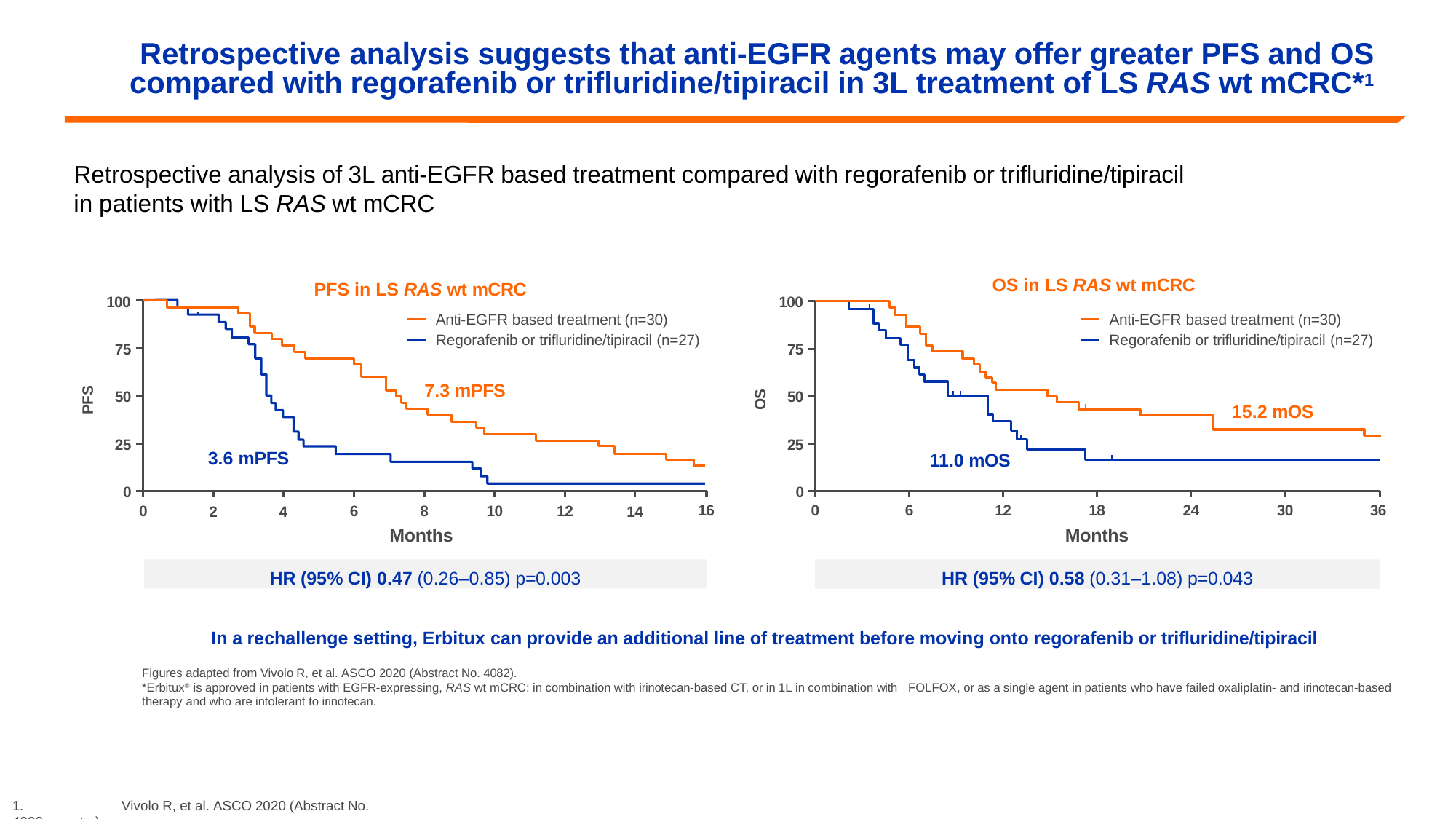

# Retrospective analysis suggests that anti-EGFR agents may offer greater PFS and OS compared with regorafenib or trifluridine/tipiracil in 3L treatment of LS RAS wt mCRC*1

Retrospective analysis of 3L anti-EGFR based treatment compared with regorafenib or trifluridine/tipiracil in patients with LS RAS wt mCRC
OS in LS RAS wt mCRC
PFS in LS RAS wt mCRC
100
100

Anti-EGFR based treatment (n=30) Regorafenib or trifluridine/tipiracil (n=27)
Anti-EGFR based treatment (n=30)

Regorafenib or trifluridine/tipiracil (n=27)
75
75
7.3 mPFS
PFS
50
50
OS
15.2 mOS
25
25
3.6 mPFS
11.0 mOS
0
0
18
Months
8
Months
0
6
12
24
30
36
16
6
10
0
12
2
4
14
HR (95% CI) 0.47 (0.26–0.85) p=0.003
HR (95% CI) 0.58 (0.31–1.08) p=0.043
In a rechallenge setting, Erbitux can provide an additional line of treatment before moving onto regorafenib or trifluridine/tipiracil
Figures adapted from Vivolo R, et al. ASCO 2020 (Abstract No. 4082).
*Erbitux® is approved in patients with EGFR-expressing, RAS wt mCRC: in combination with irinotecan-based CT, or in 1L in combination with FOLFOX, or as a single agent in patients who have failed oxaliplatin- and irinotecan-based therapy and who are intolerant to irinotecan.
1.	Vivolo R, et al. ASCO 2020 (Abstract No. 4082 – poster).